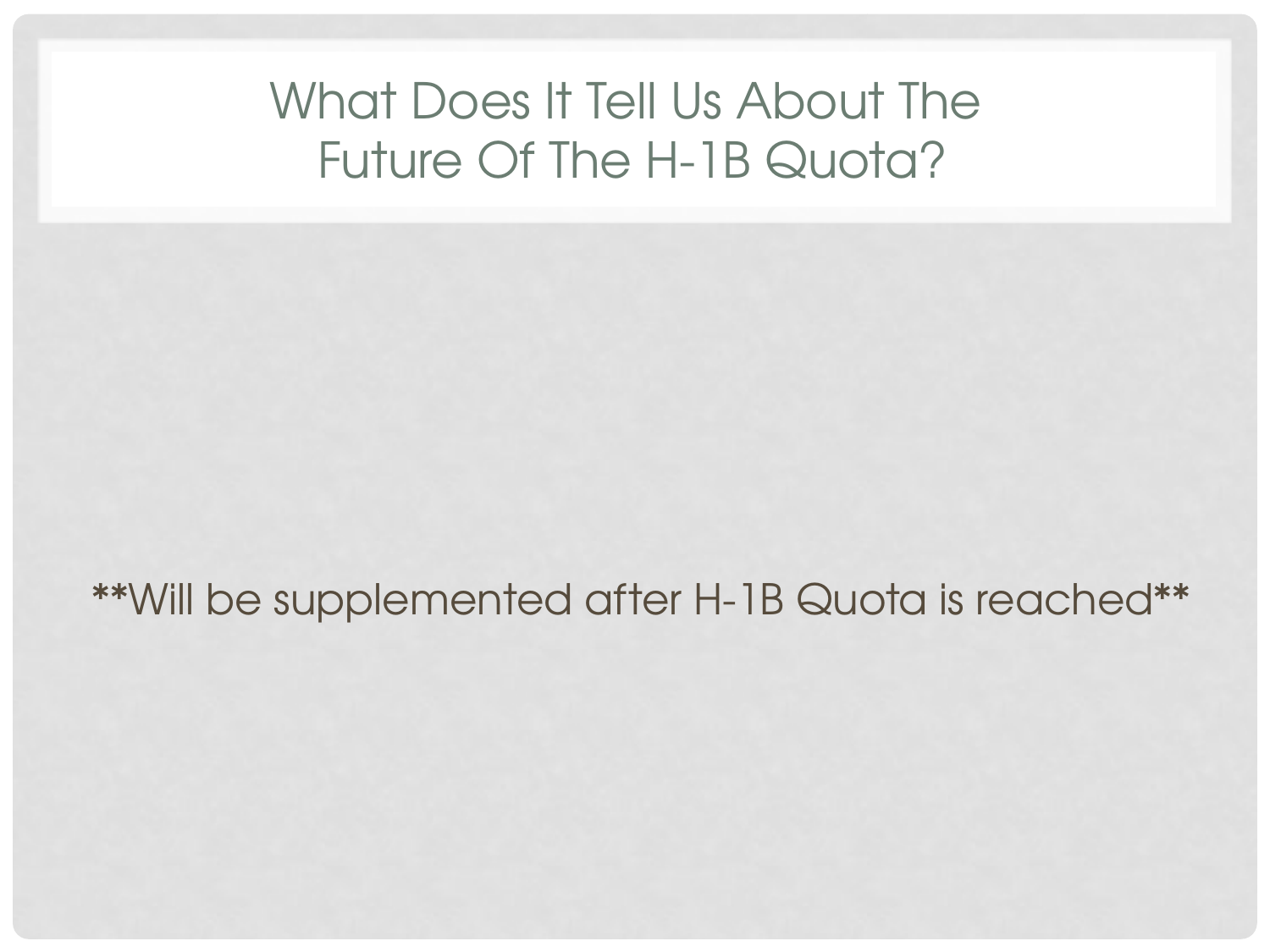

# What Does It Tell Us About The Future Of The H-1B Quota?

**Will be supplemented after H-1B Quota is reached**